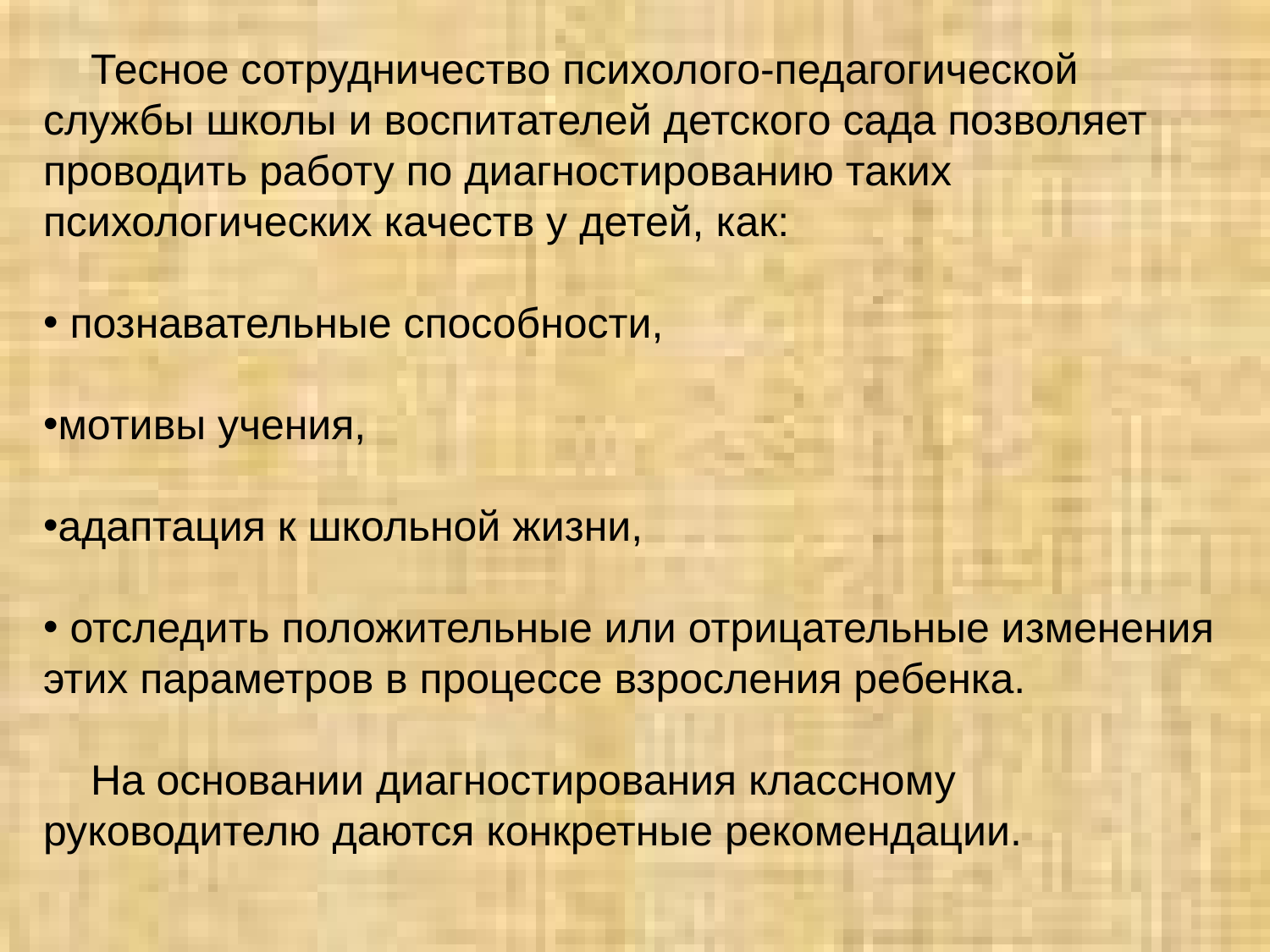

Тесное сотрудничество психолого-педагогической службы школы и воспитателей детского сада позволяет проводить работу по диагностированию таких психологических качеств у детей, как:

 познавательные способности,

мотивы учения,

адаптация к школьной жизни,

 отследить положительные или отрицательные изменения этих параметров в процессе взросления ребенка.

    На основании диагностирования классному руководителю даются конкретные рекомендации.